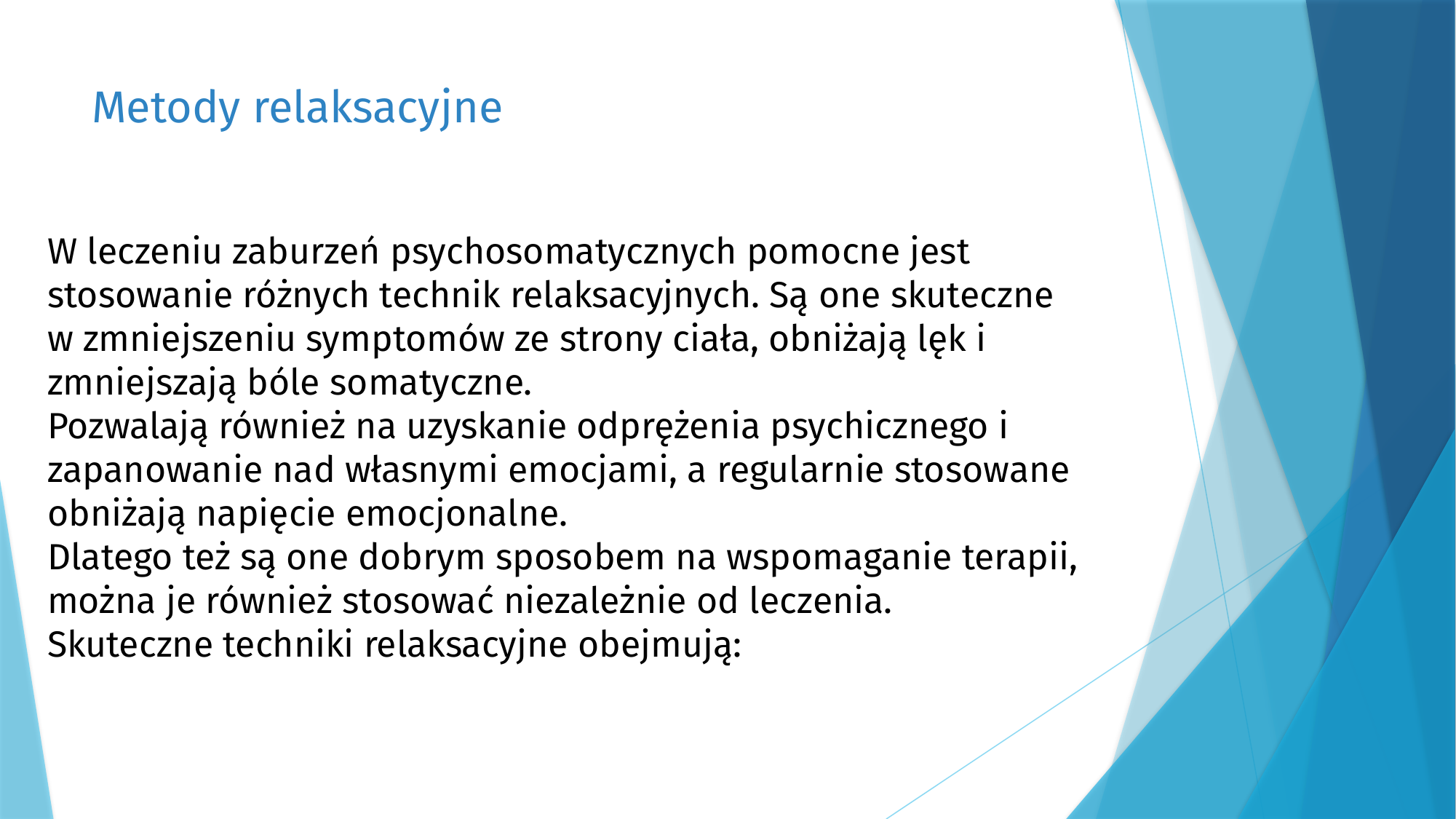

# Metody relaksacyjne
W leczeniu zaburzeń psychosomatycznych pomocne jest stosowanie różnych technik relaksacyjnych. Są one skuteczne w zmniejszeniu symptomów ze strony ciała, obniżają lęk i zmniejszają bóle somatyczne.
Pozwalają również na uzyskanie odprężenia psychicznego i zapanowanie nad własnymi emocjami, a regularnie stosowane obniżają napięcie emocjonalne.
Dlatego też są one dobrym sposobem na wspomaganie terapii, można je również stosować niezależnie od leczenia.
Skuteczne techniki relaksacyjne obejmują: